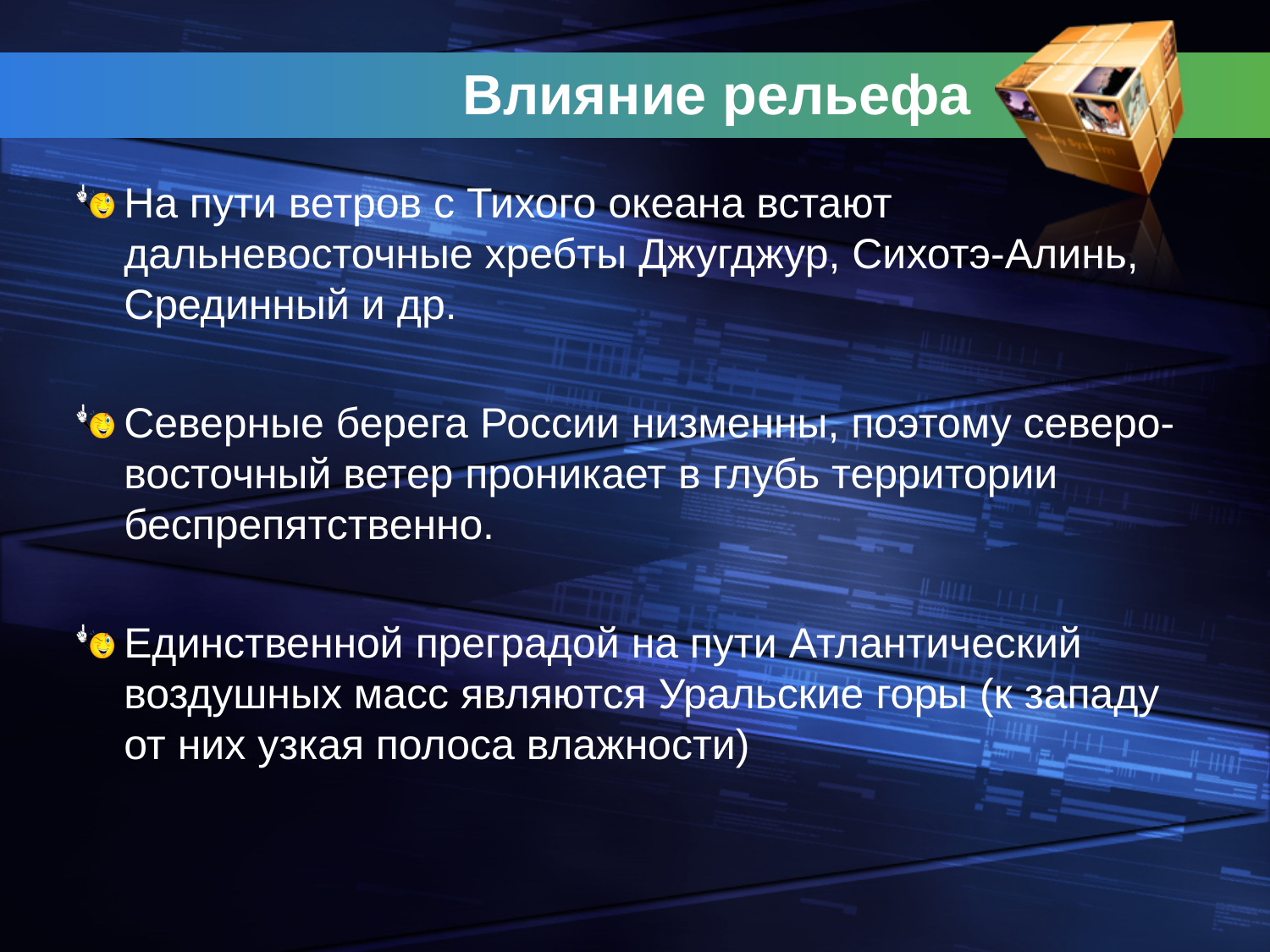

# Влияние рельефа
На пути ветров с Тихого океана встают дальневосточные хребты Джугджур, Сихотэ-Алинь, Срединный и др.

Северные берега России низменны, поэтому северо-восточный ветер проникает в глубь территории беспрепятственно.

Единственной преградой на пути Атлантический воздушных масс являются Уральские горы (к западу от них узкая полоса влажности)